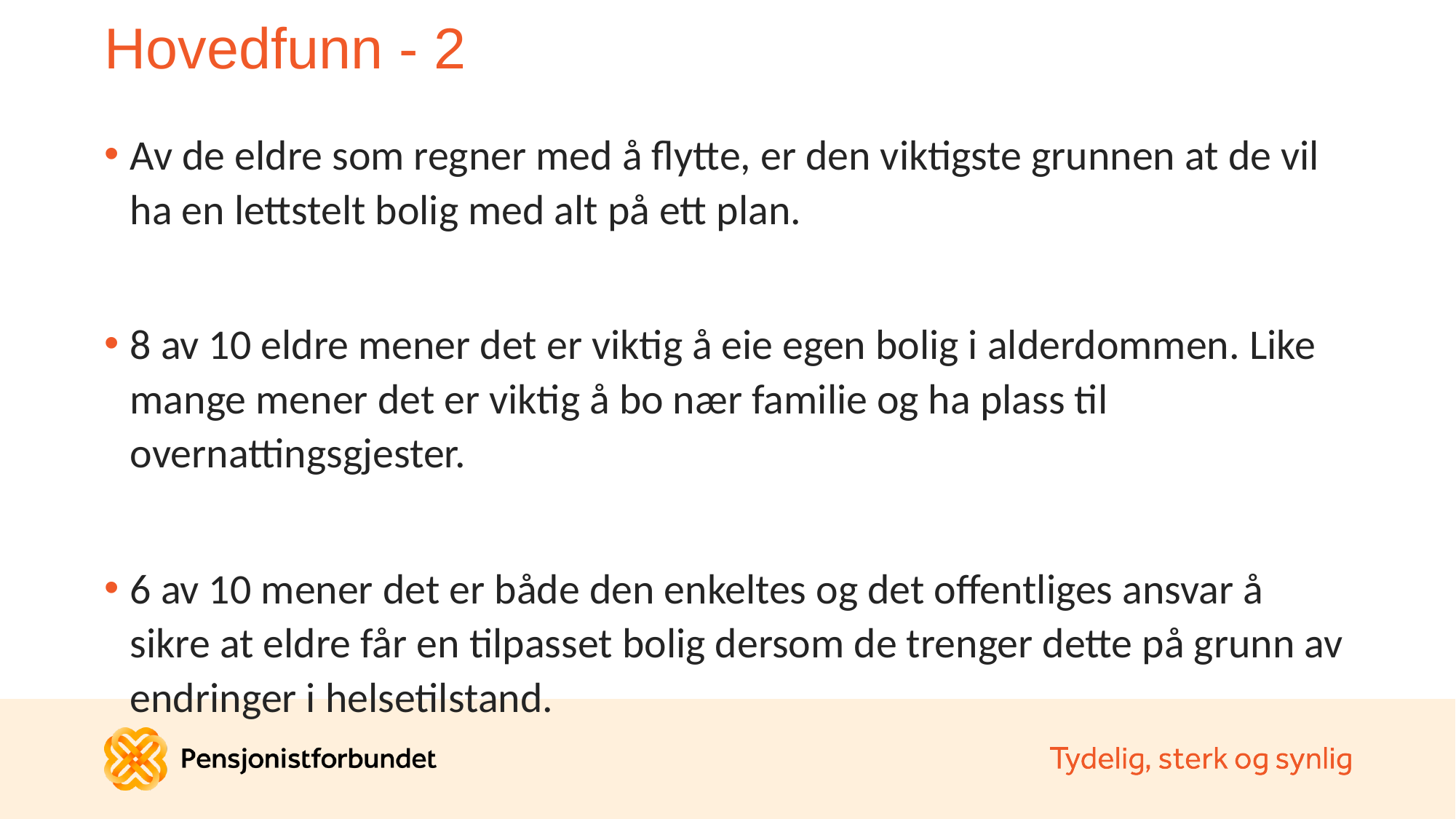

# Hovedfunn - 2
Av de eldre som regner med å flytte, er den viktigste grunnen at de vil ha en lettstelt bolig med alt på ett plan.

8 av 10 eldre mener det er viktig å eie egen bolig i alderdommen. Like mange mener det er viktig å bo nær familie og ha plass til overnattingsgjester.

6 av 10 mener det er både den enkeltes og det offentliges ansvar å sikre at eldre får en tilpasset bolig dersom de trenger dette på grunn av endringer i helsetilstand.